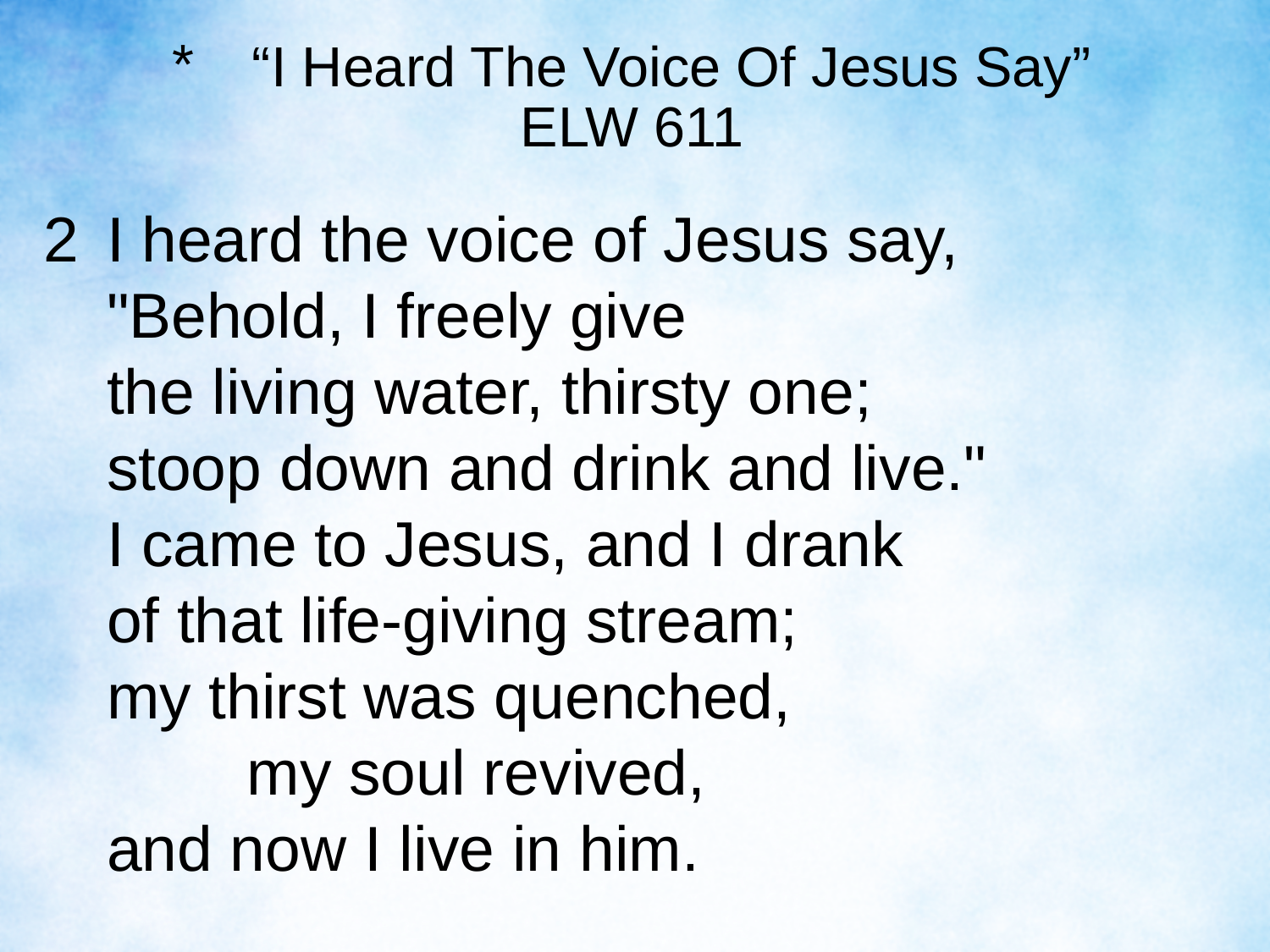

“I Heard The Voice Of Jesus Say”
ELW 611
2	I heard the voice of Jesus say,
	"Behold, I freely give
	the living water, thirsty one;
	stoop down and drink and live."
	I came to Jesus, and I drank
	of that life-giving stream;
	my thirst was quenched,                         my soul revived,
	and now I live in him.